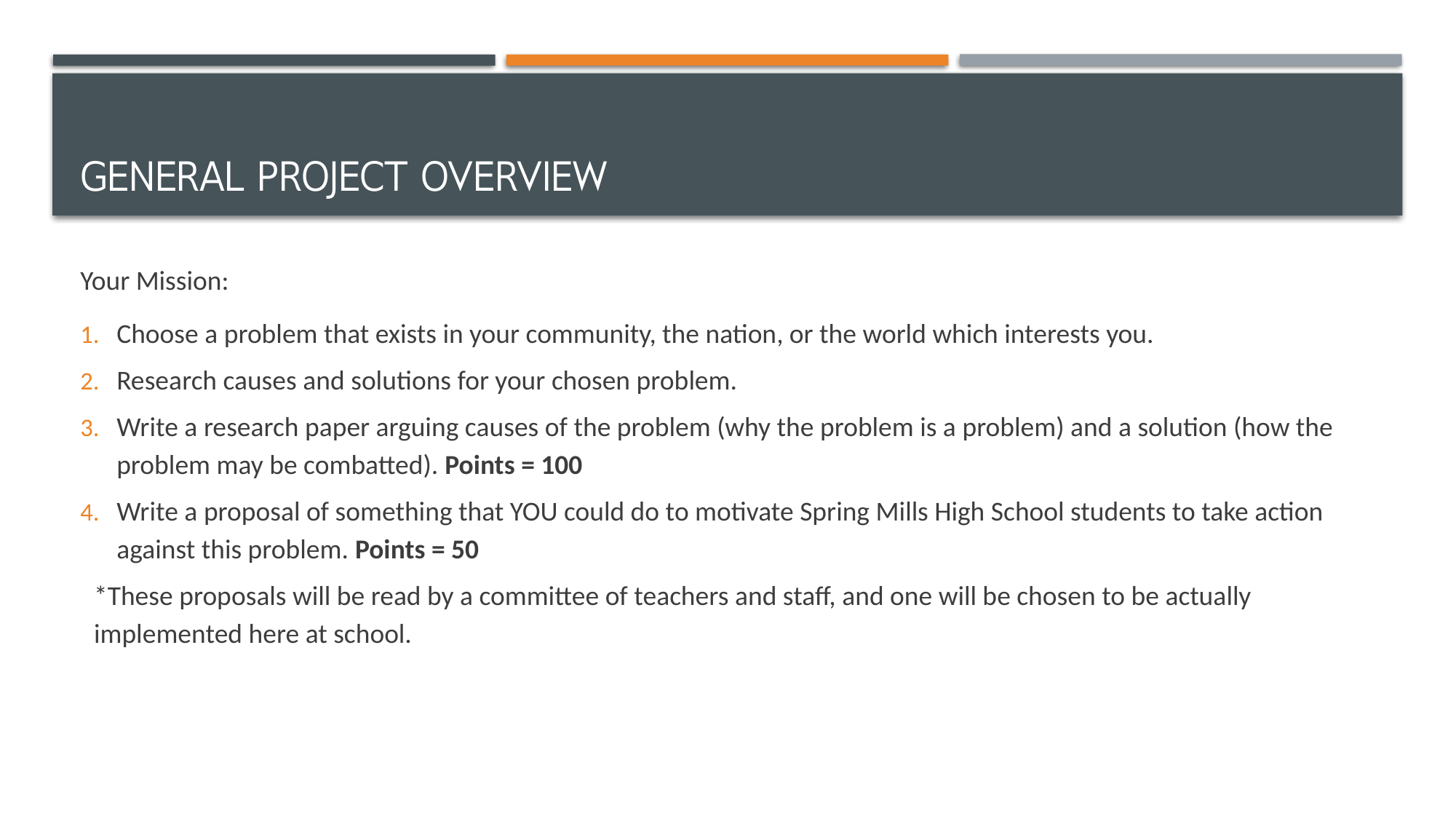

# General Project overview
Your Mission:
Choose a problem that exists in your community, the nation, or the world which interests you.
Research causes and solutions for your chosen problem.
Write a research paper arguing causes of the problem (why the problem is a problem) and a solution (how the problem may be combatted). Points = 100
Write a proposal of something that YOU could do to motivate Spring Mills High School students to take action against this problem. Points = 50
*These proposals will be read by a committee of teachers and staff, and one will be chosen to be actually implemented here at school.